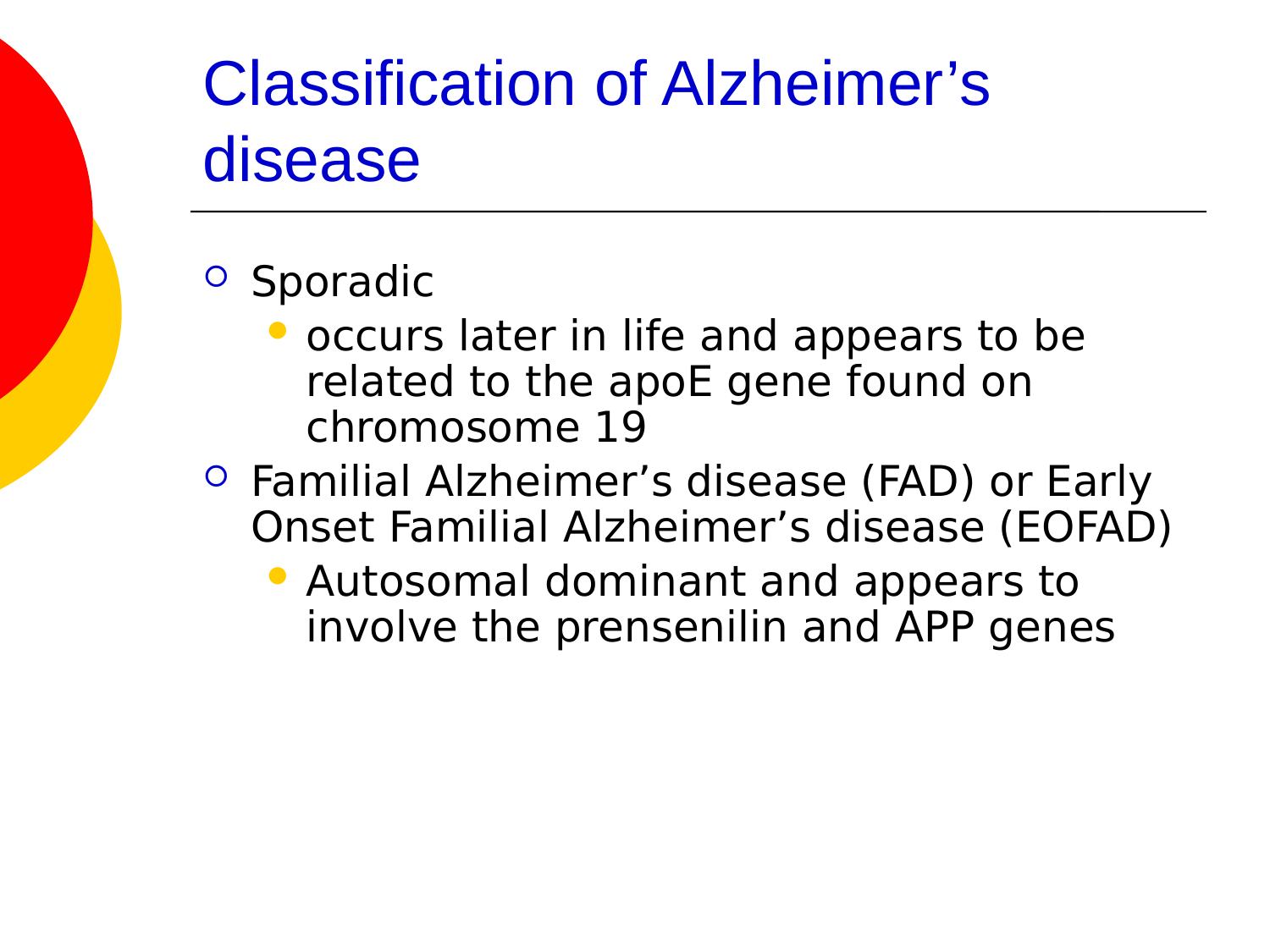

# Classification of Alzheimer’s disease
Sporadic
occurs later in life and appears to be related to the apoE gene found on chromosome 19
Familial Alzheimer’s disease (FAD) or Early Onset Familial Alzheimer’s disease (EOFAD)
Autosomal dominant and appears to involve the prensenilin and APP genes